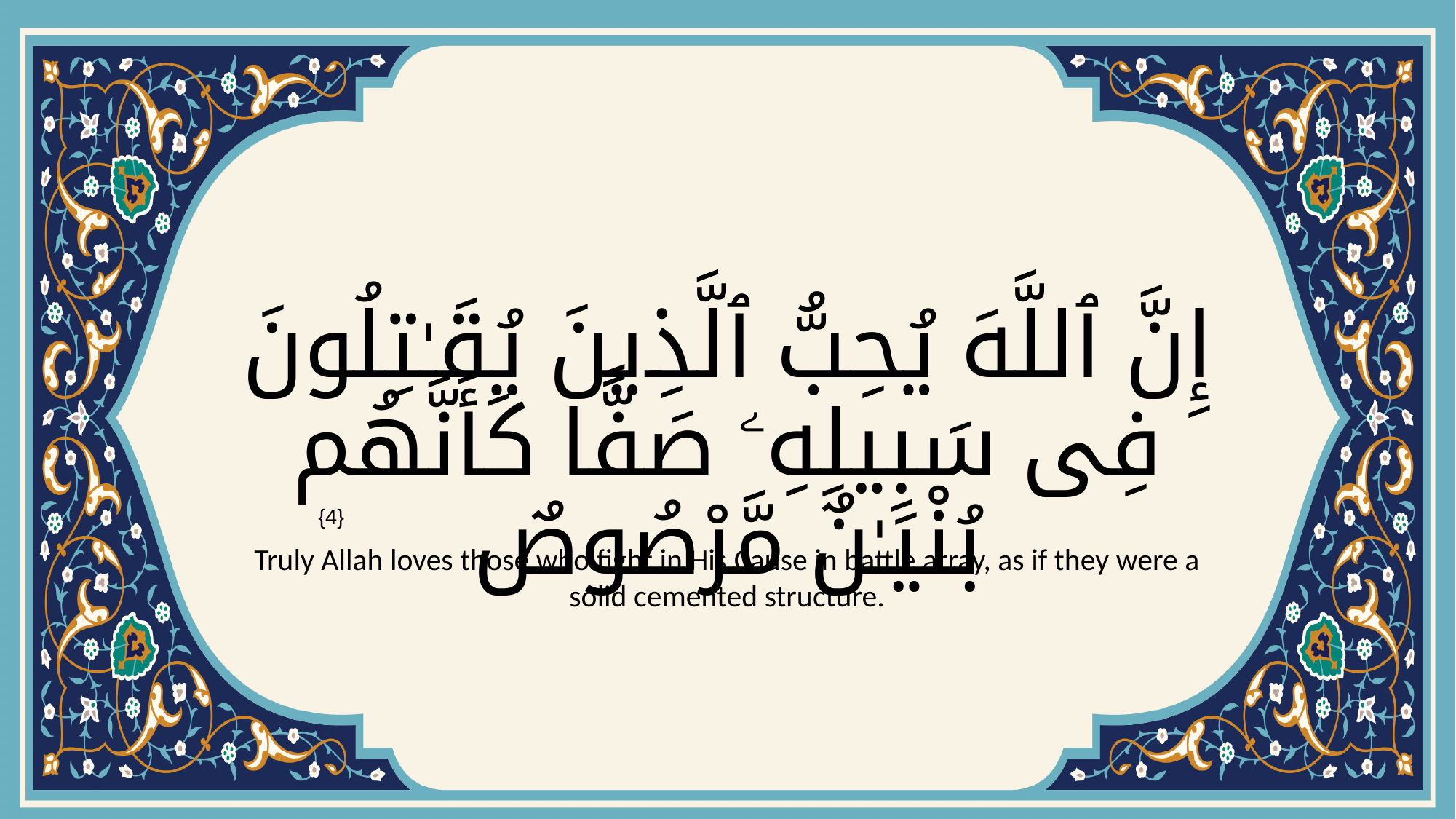

# إِنَّ ٱللَّهَ يُحِبُّ ٱلَّذِينَ يُقَـٰتِلُونَ فِى سَبِيلِهِۦ صَفًّا كَأَنَّهُم بُنْيَـٰنٌ مَّرْصُوصٌ
{4}
Truly Allah loves those who fight in His Cause in battle array, as if they were a solid cemented structure.